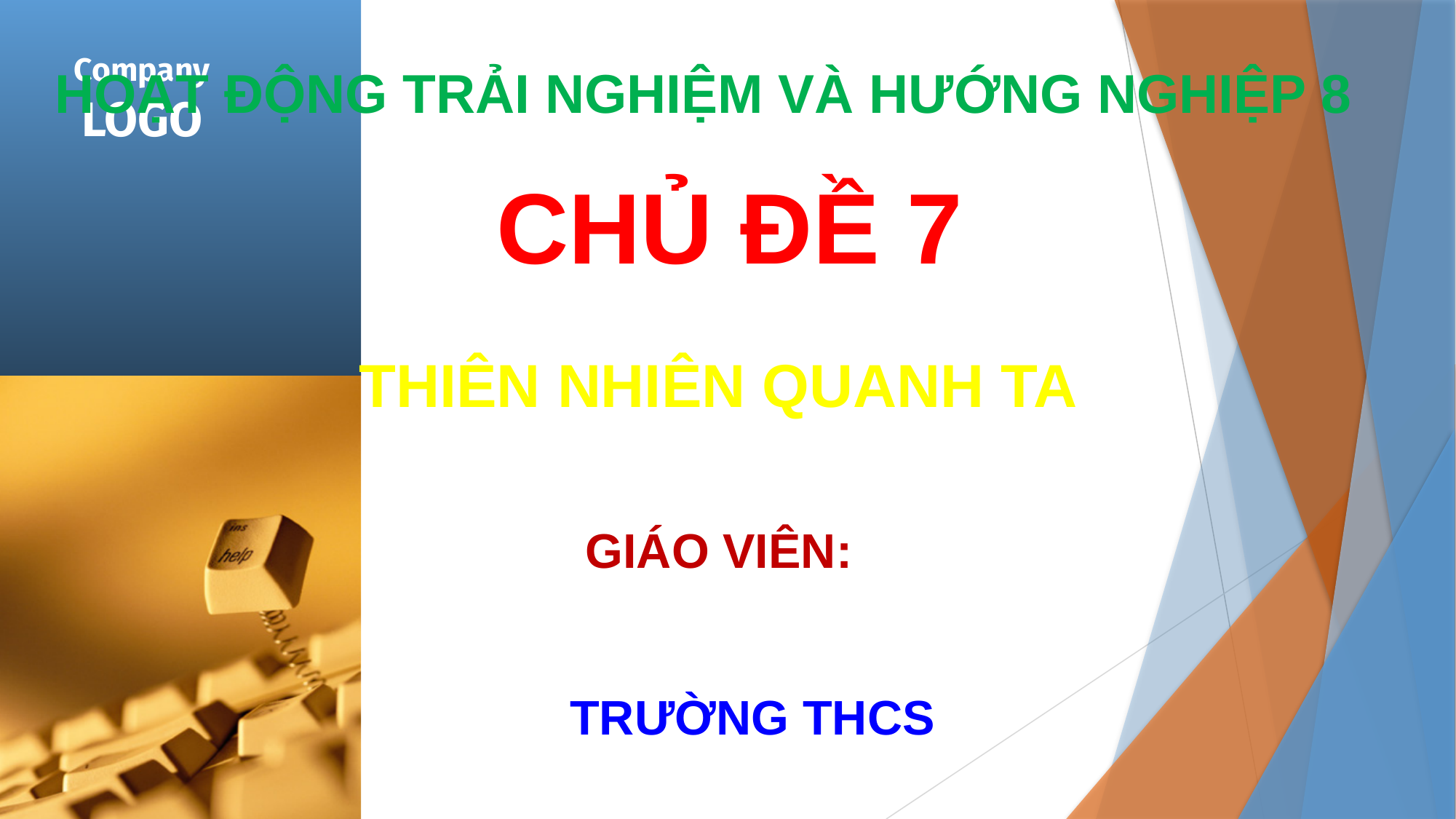

HOẠT ĐỘNG TRẢI NGHIỆM VÀ HƯỚNG NGHIỆP 8
CHỦ ĐỀ 7
THIÊN NHIÊN QUANH TA
GIÁO VIÊN:
TRƯỜNG THCS